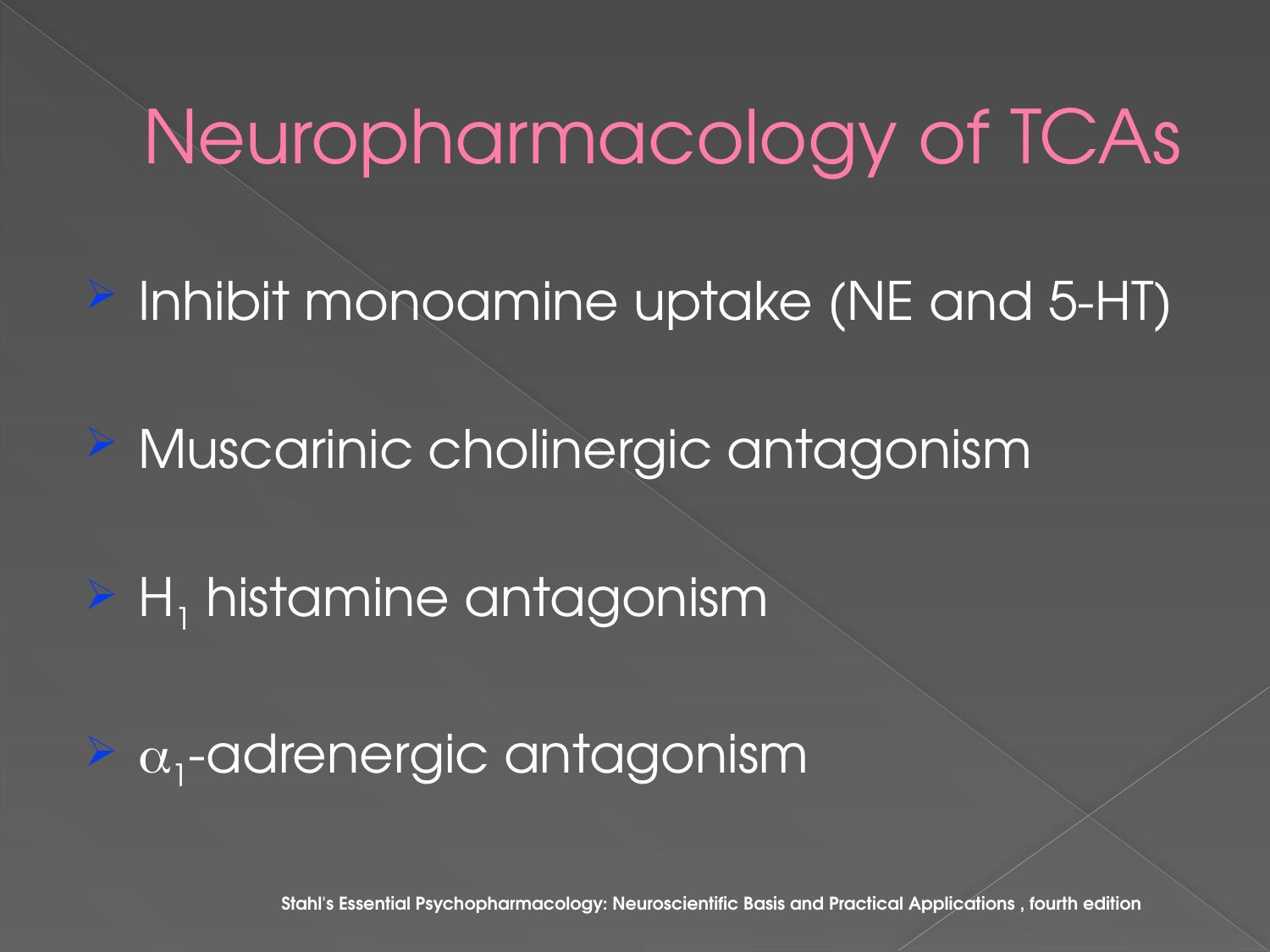

# Neuropharmacology of TCAs
Inhibit monoamine uptake (NE and 5-HT)

Muscarinic cholinergic antagonism

H1 histamine antagonism

α1-adrenergic antagonism
Stahl's Essential Psychopharmacology: Neuroscientific Basis and Practical Applications , fourth edition